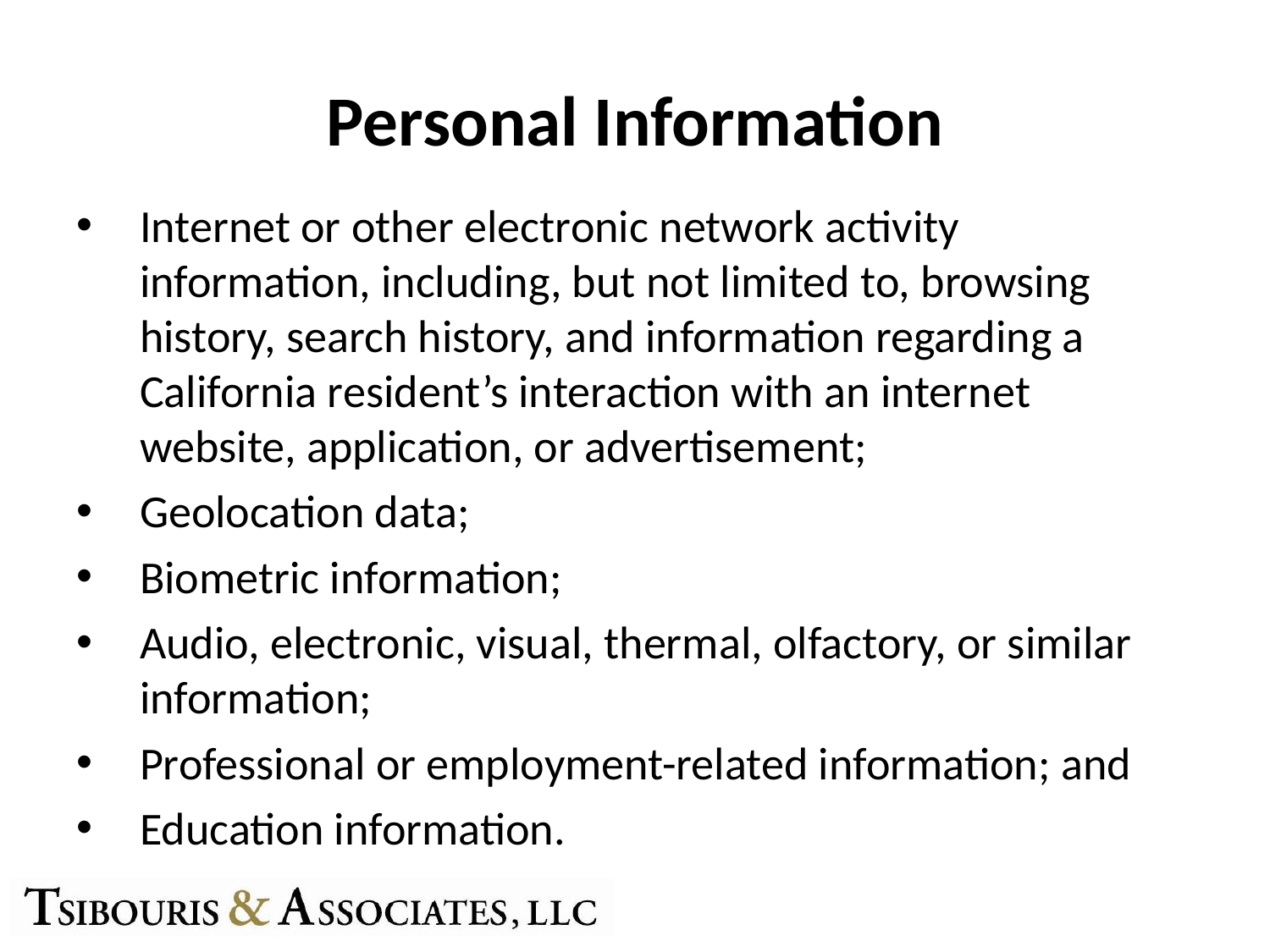

# Personal Information
Internet or other electronic network activity information, including, but not limited to, browsing history, search history, and information regarding a California resident’s interaction with an internet website, application, or advertisement;
Geolocation data;
Biometric information;
Audio, electronic, visual, thermal, olfactory, or similar information;
Professional or employment-related information; and
Education information.